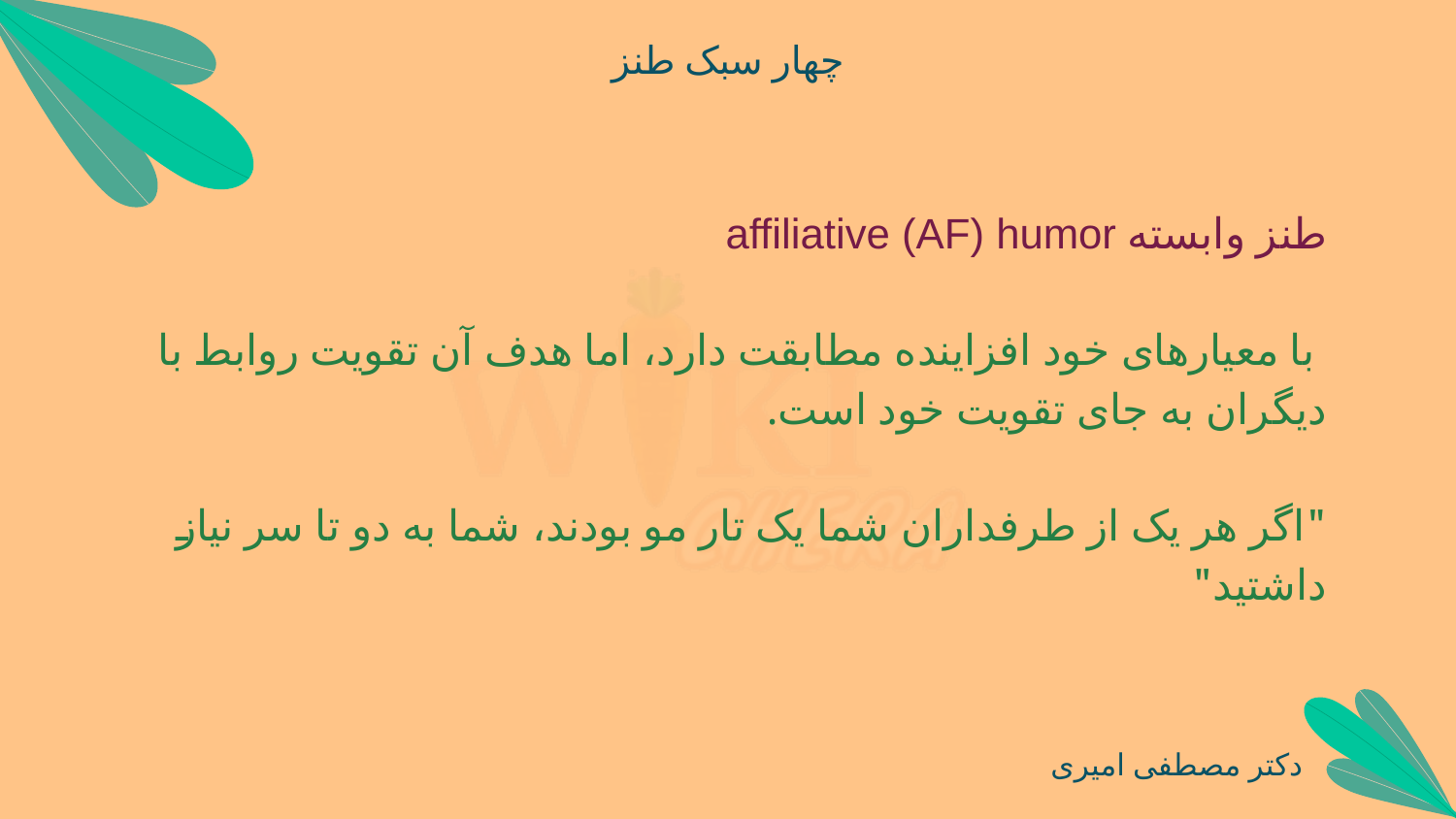

# چهار سبک طنز

طنز وابسته affiliative (AF) humor

 با معیارهای خود افزاینده مطابقت دارد، اما هدف آن تقویت روابط با دیگران به جای تقویت خود است.

"اگر هر یک از طرفداران شما یک تار مو بودند، شما به دو تا سر نیاز داشتید"

دکتر مصطفی امیری